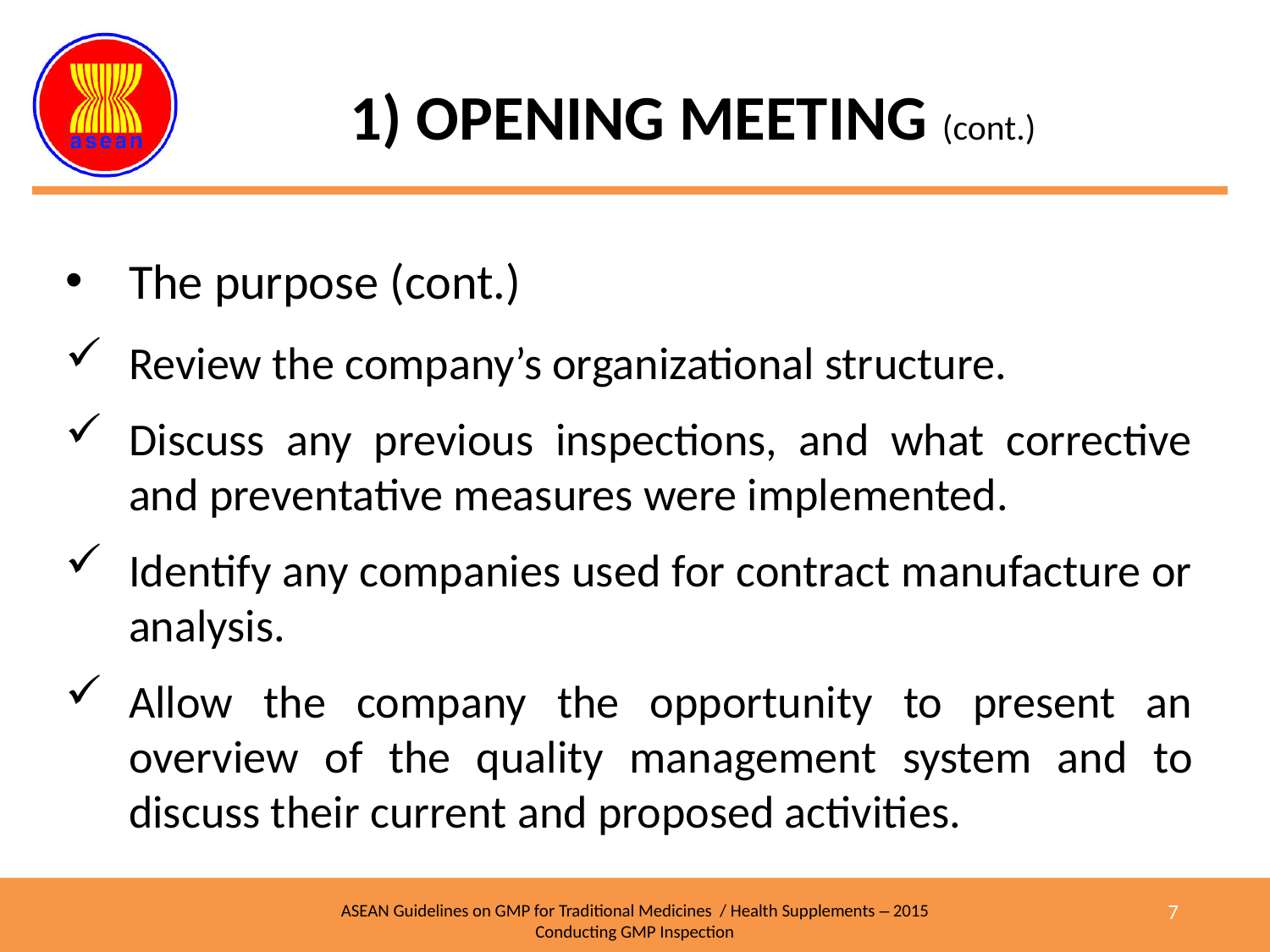

# 1) OPENING MEETING (cont.)
The purpose (cont.)

Review the company’s organizational structure.

Discuss any previous inspections, and what corrective and preventative measures were implemented.

Identify any companies used for contract manufacture or analysis.

Allow the company the opportunity to present an overview of the quality management system and to discuss their current and proposed activities.
7